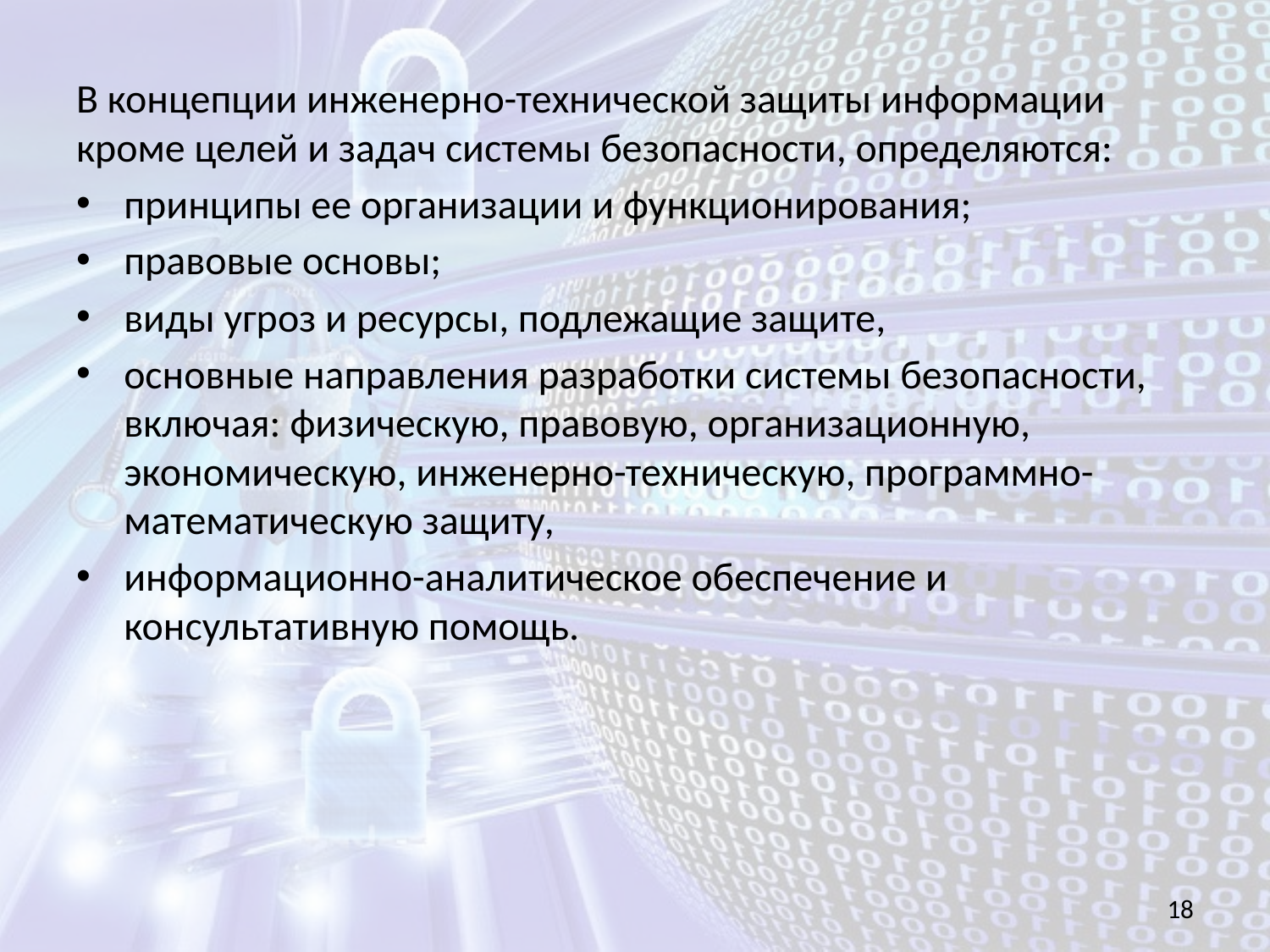

В концепции инженерно-технической защиты информации кроме целей и задач системы безопасности, определяются:
принципы ее организации и функционирования;
правовые основы;
виды угроз и ресурсы, подлежащие защите,
основные направления разработки системы безопасности, включая: физическую, правовую, организационную, экономическую, инженерно-техническую, программно-математическую защиту,
информационно-аналитическое обеспечение и консультативную помощь.
18